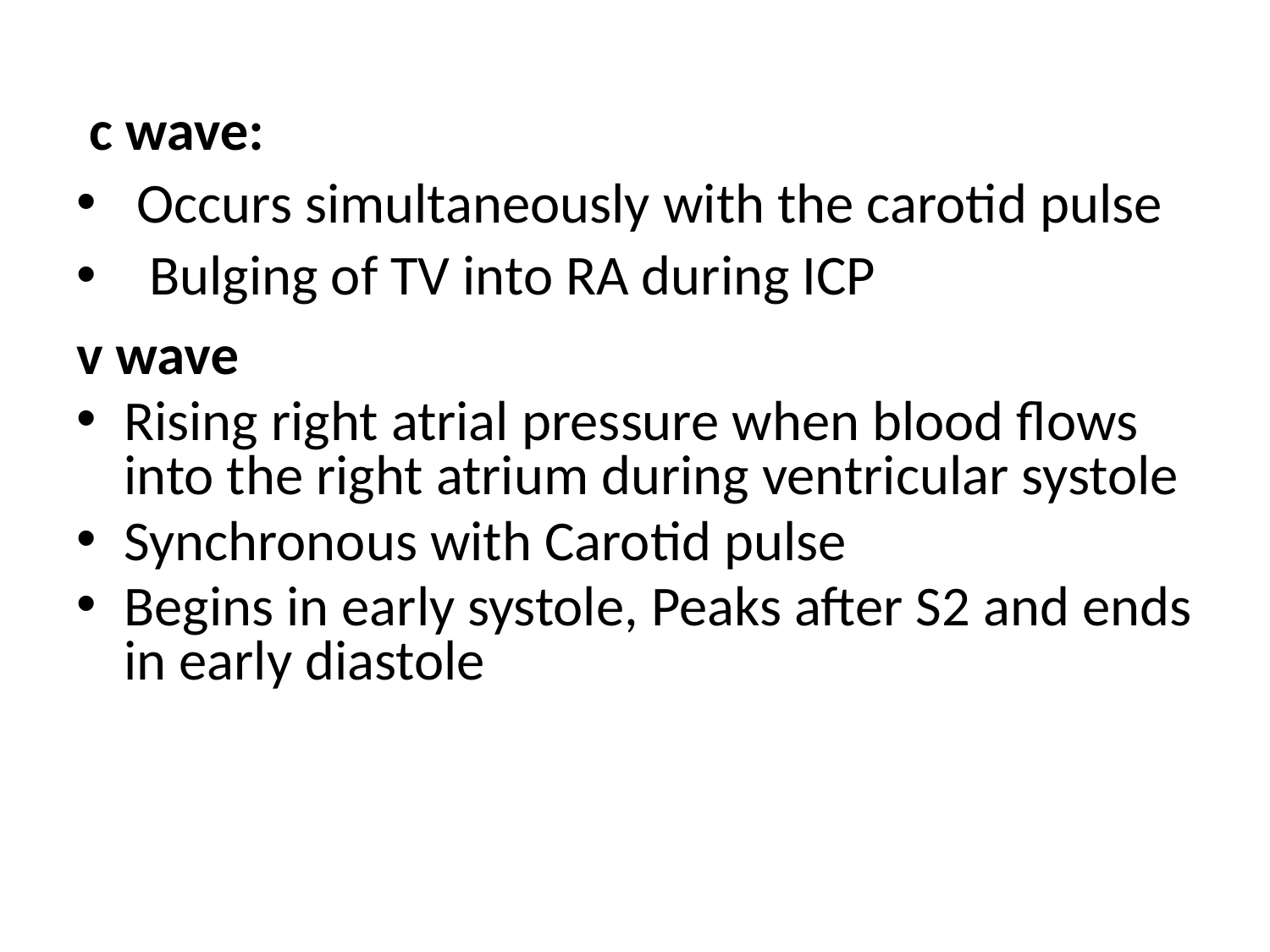

#
 c wave:
 Occurs simultaneously with the carotid pulse
  Bulging of TV into RA during ICP
v wave
Rising right atrial pressure when blood flows into the right atrium during ventricular systole
Synchronous with Carotid pulse
Begins in early systole, Peaks after S2 and ends in early diastole